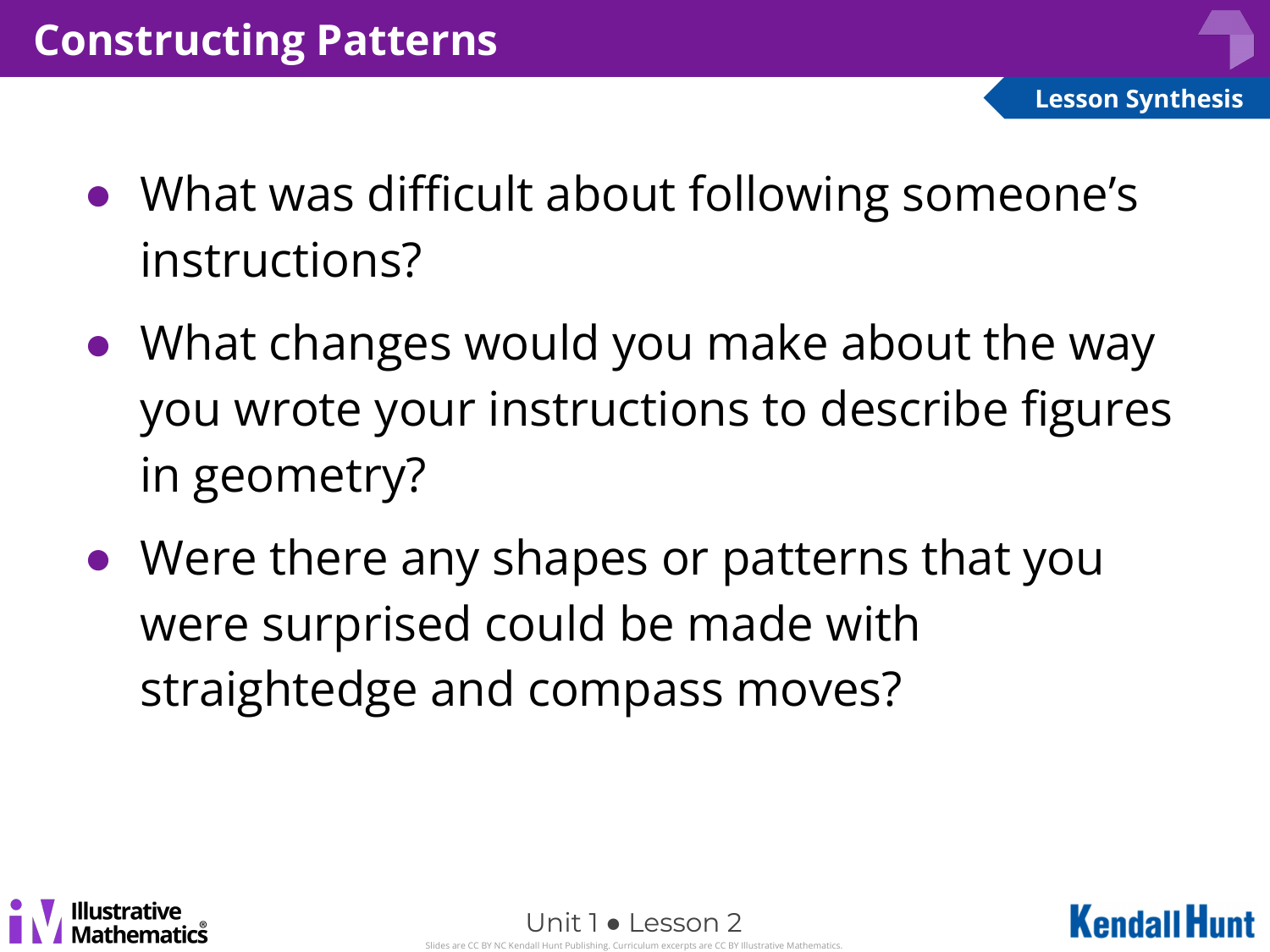

# Constructing Patterns
What was difficult about following someone’s instructions?
What changes would you make about the way you wrote your instructions to describe figures in geometry?
Were there any shapes or patterns that you were surprised could be made with straightedge and compass moves?
Unit 1 ● Lesson 2